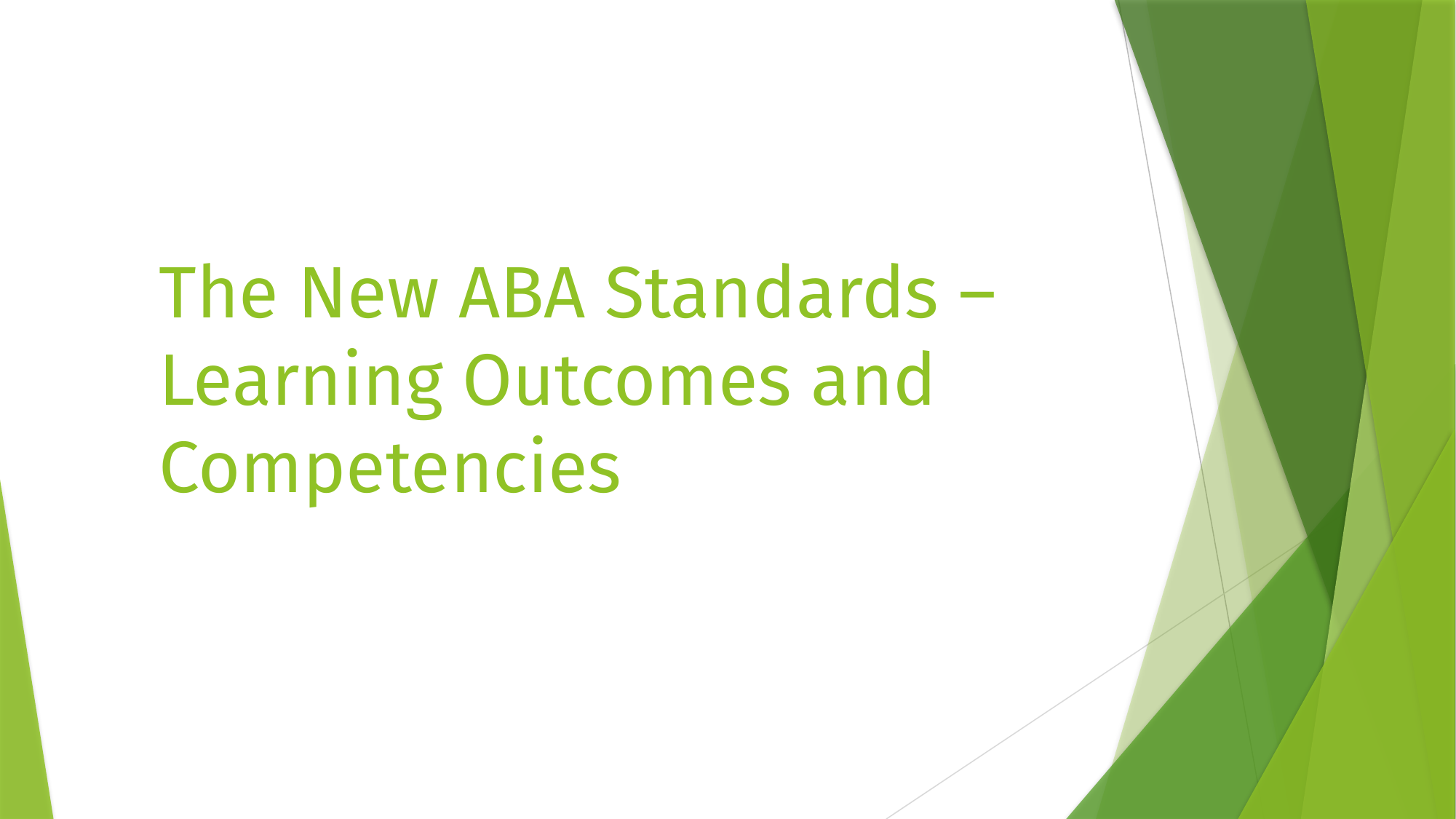

# The New ABA Standards – Learning Outcomes and Competencies